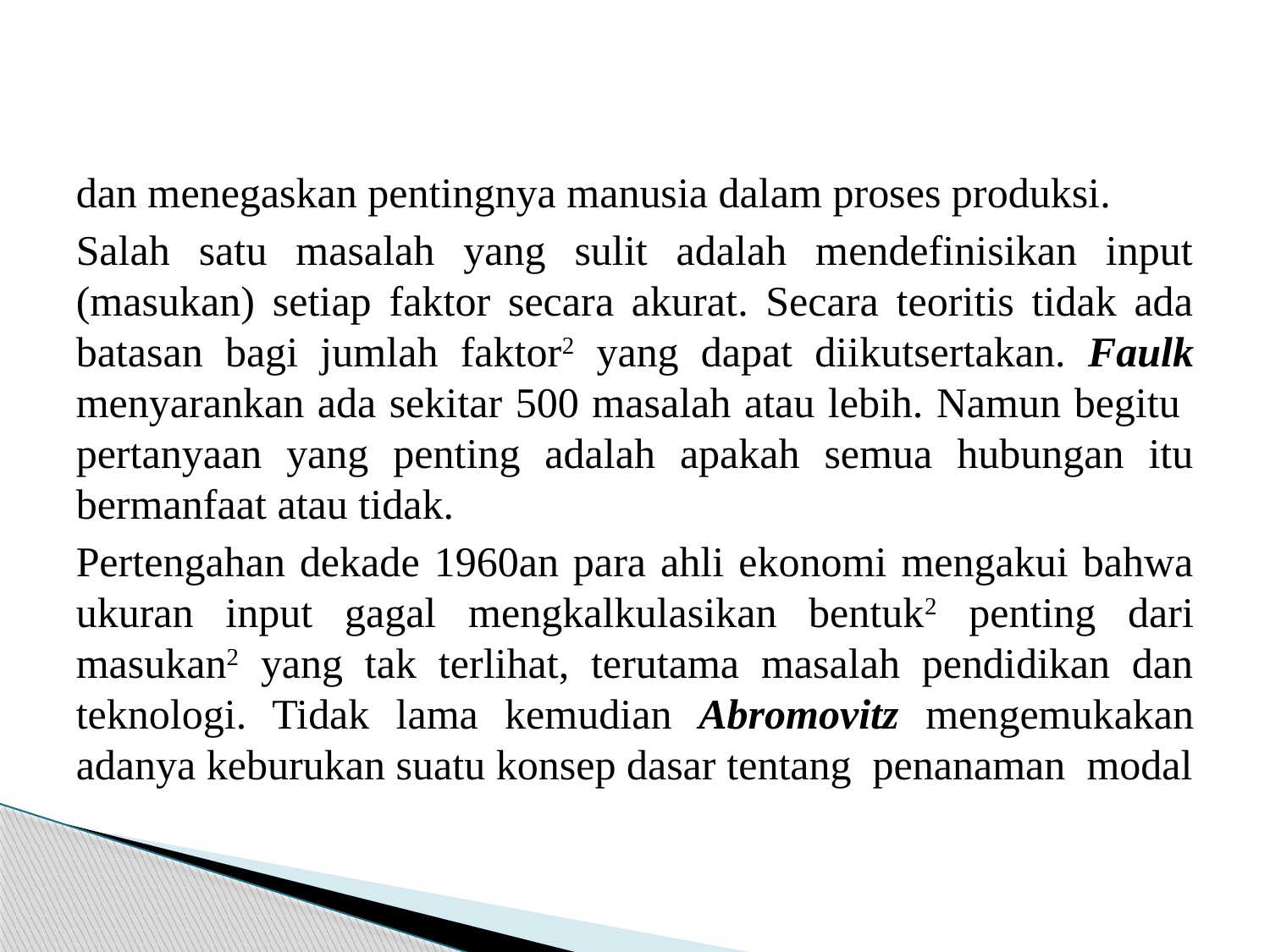

#
dan menegaskan pentingnya manusia dalam proses produksi.
Salah satu masalah yang sulit adalah mendefinisikan input (masukan) setiap faktor secara akurat. Secara teoritis tidak ada batasan bagi jumlah faktor2 yang dapat diikutsertakan. Faulk menyarankan ada sekitar 500 masalah atau lebih. Namun begitu  pertanyaan yang penting adalah apakah semua hubungan itu bermanfaat atau tidak.
Pertengahan dekade 1960an para ahli ekonomi mengakui bahwa ukuran input gagal mengkalkulasikan bentuk2 penting dari masukan2 yang tak terlihat, terutama masalah pendidikan dan teknologi. Tidak lama kemudian Abromovitz mengemukakan adanya keburukan suatu konsep dasar tentang  penanaman  modal